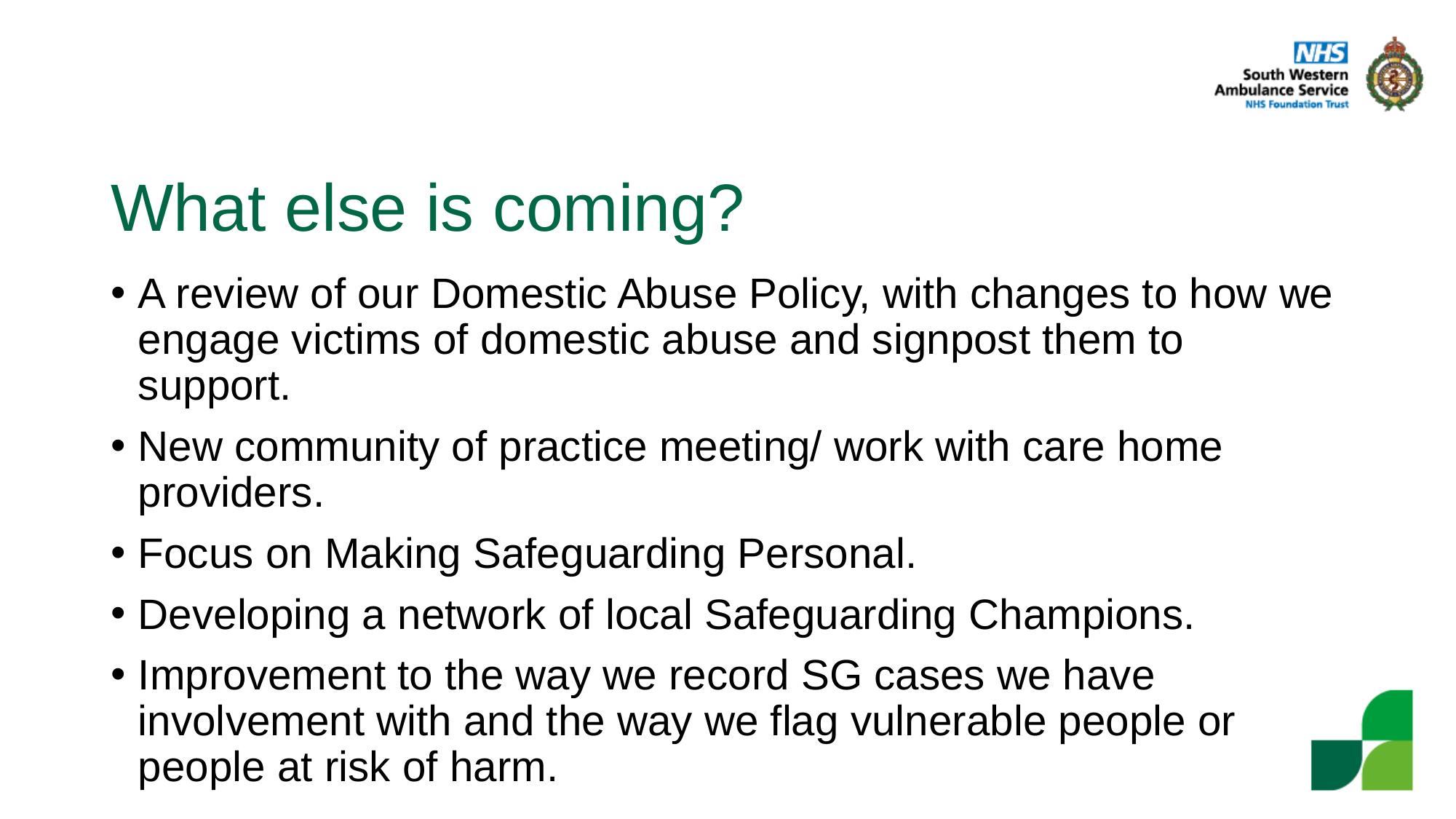

# What else is coming?
A review of our Domestic Abuse Policy, with changes to how we engage victims of domestic abuse and signpost them to support.
New community of practice meeting/ work with care home providers.
Focus on Making Safeguarding Personal.
Developing a network of local Safeguarding Champions.
Improvement to the way we record SG cases we have involvement with and the way we flag vulnerable people or people at risk of harm.